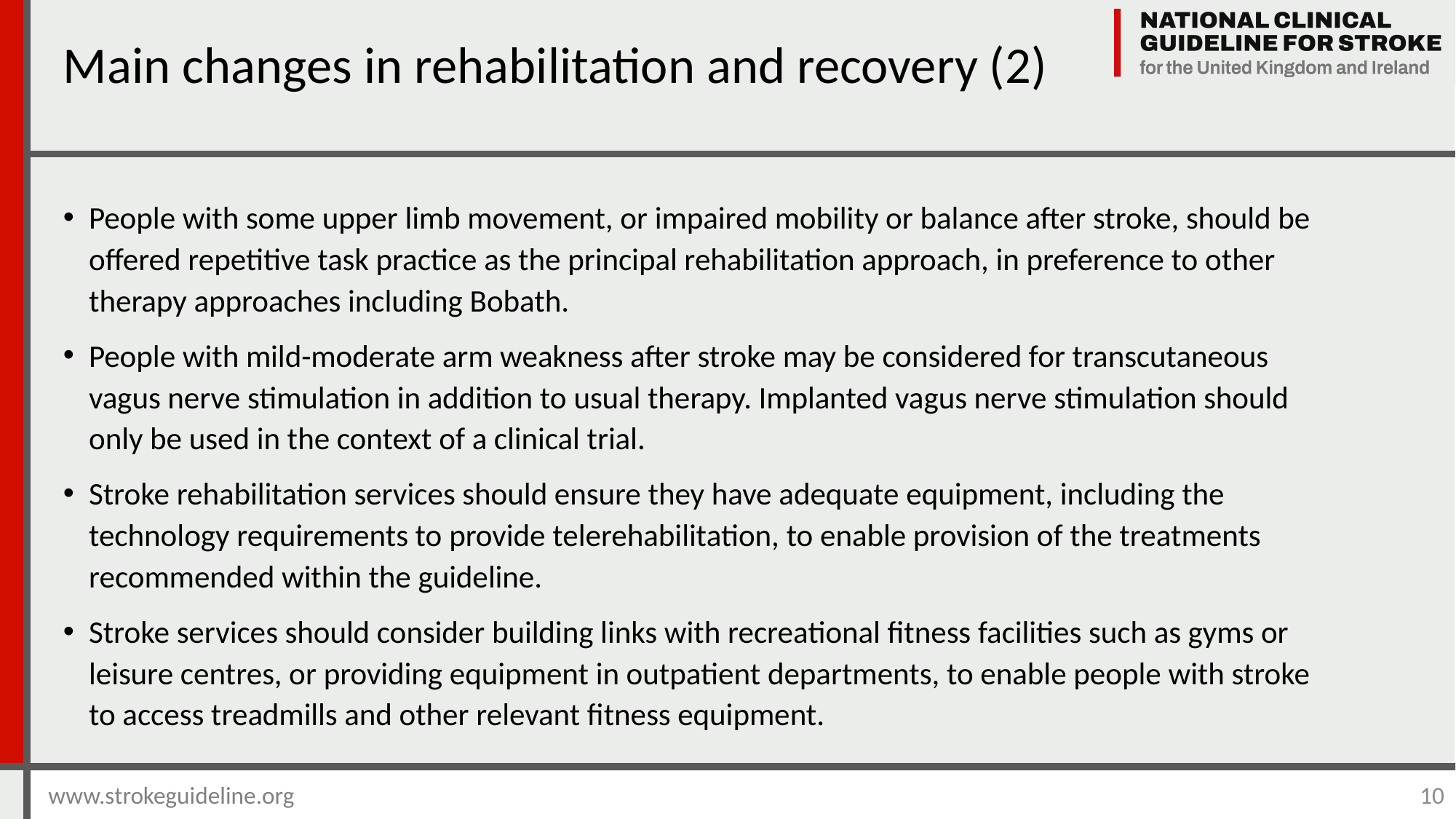

Main changes in rehabilitation and recovery (2)
People with some upper limb movement, or impaired mobility or balance after stroke, should be offered repetitive task practice as the principal rehabilitation approach, in preference to other therapy approaches including Bobath.
People with mild-moderate arm weakness after stroke may be considered for transcutaneous vagus nerve stimulation in addition to usual therapy. Implanted vagus nerve stimulation should only be used in the context of a clinical trial.
Stroke rehabilitation services should ensure they have adequate equipment, including the technology requirements to provide telerehabilitation, to enable provision of the treatments recommended within the guideline.
Stroke services should consider building links with recreational fitness facilities such as gyms or leisure centres, or providing equipment in outpatient departments, to enable people with stroke to access treadmills and other relevant fitness equipment.